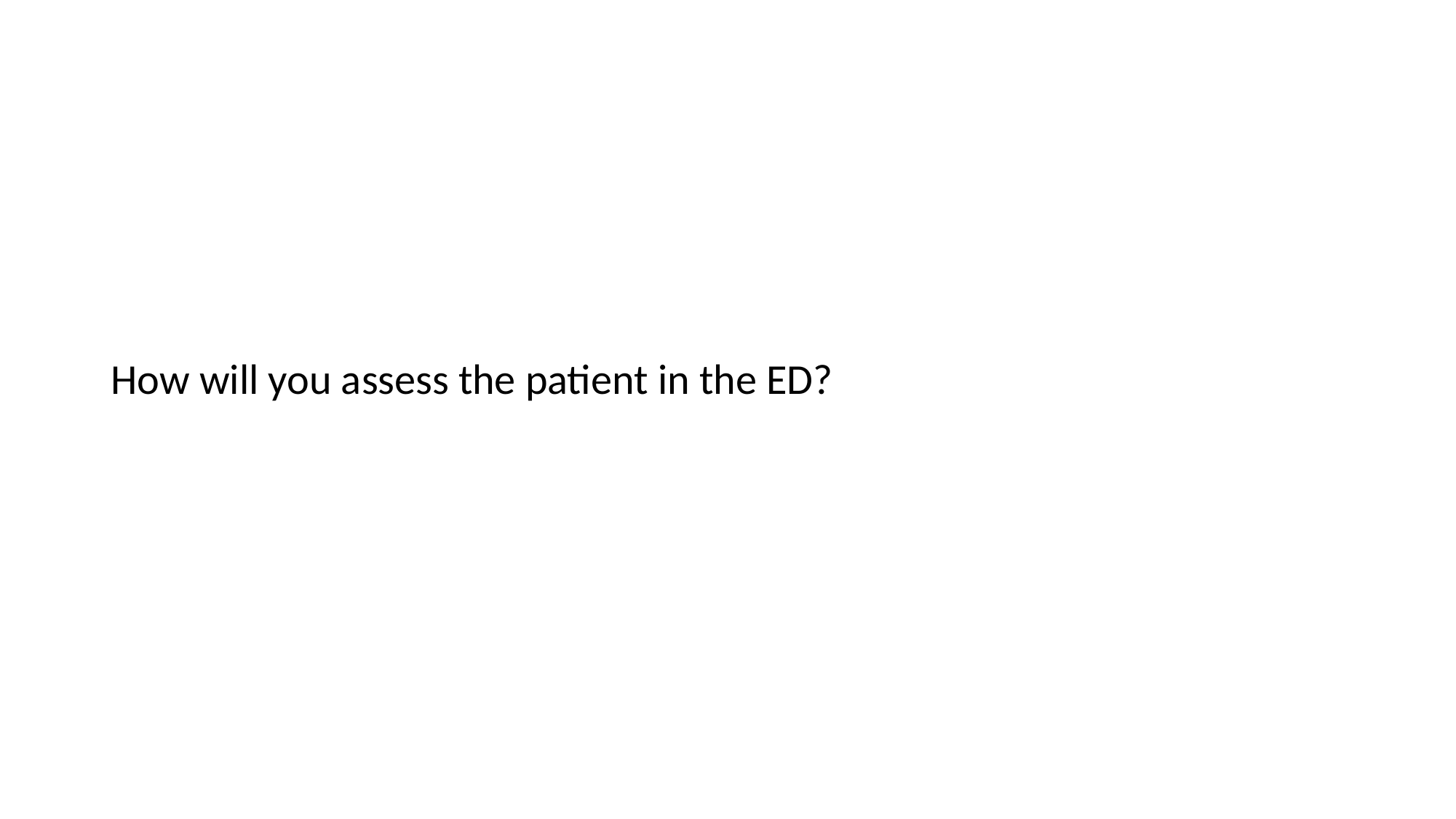

How will you assess the patient in the ED?